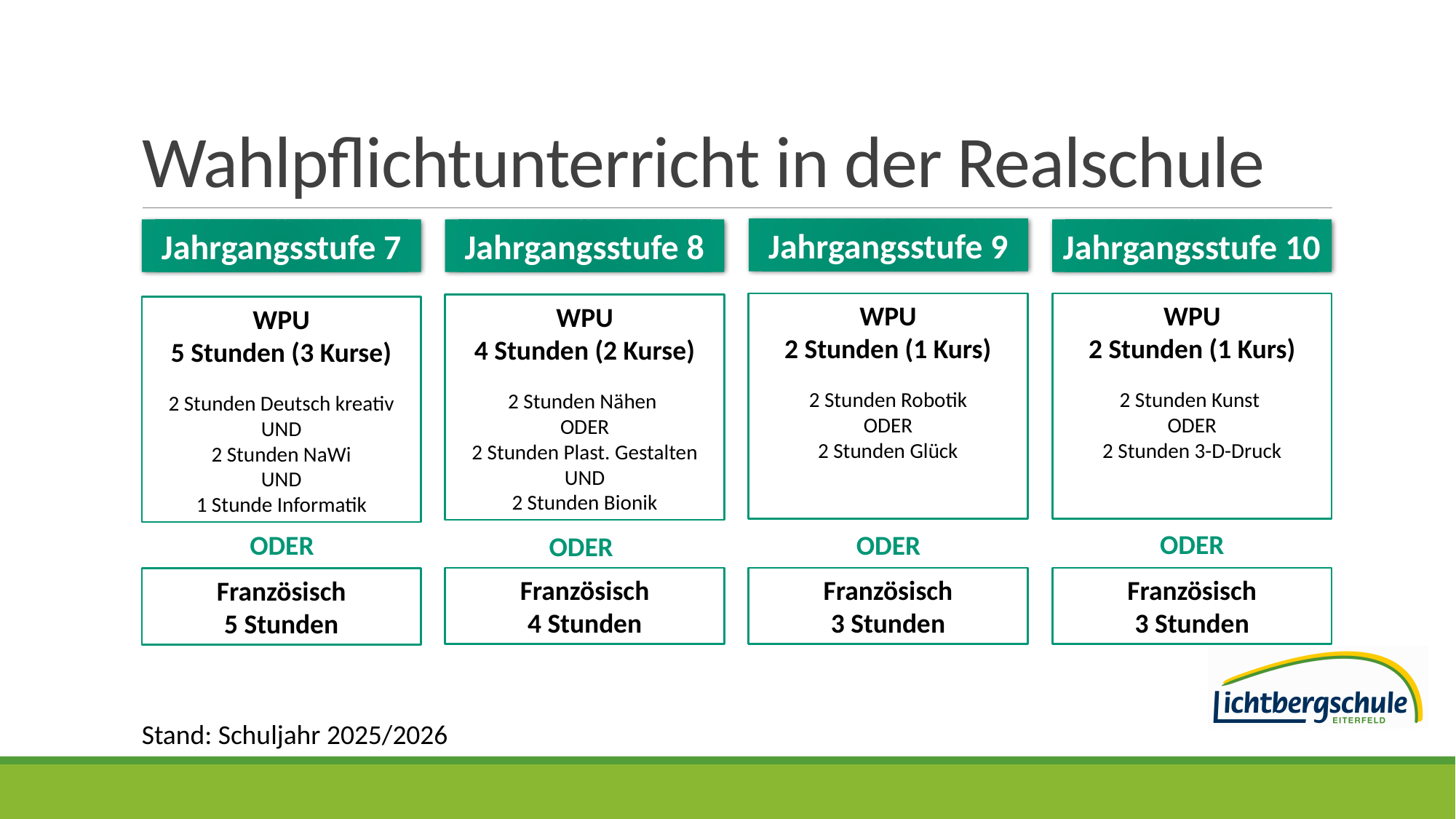

# Wahlpflichtunterricht in der Realschule
Jahrgangsstufe 9
Jahrgangsstufe 7
Jahrgangsstufe 8
Jahrgangsstufe 10
WPU
2 Stunden (1 Kurs)

2 Stunden Robotik
ODER
2 Stunden Glück

WPU
2 Stunden (1 Kurs)

2 Stunden Kunst
ODER
2 Stunden 3-D-Druck

WPU
4 Stunden (2 Kurse)

2 Stunden Nähen
ODER
2 Stunden Plast. Gestalten
UND
2 Stunden Bionik
WPU
5 Stunden (3 Kurse)

2 Stunden Deutsch kreativ
UND
2 Stunden NaWi
UND
1 Stunde Informatik
ODER
ODER
ODER
ODER
Französisch
3 Stunden
Französisch
3 Stunden
Französisch
4 Stunden
Französisch
5 Stunden
Stand: Schuljahr 2025/2026